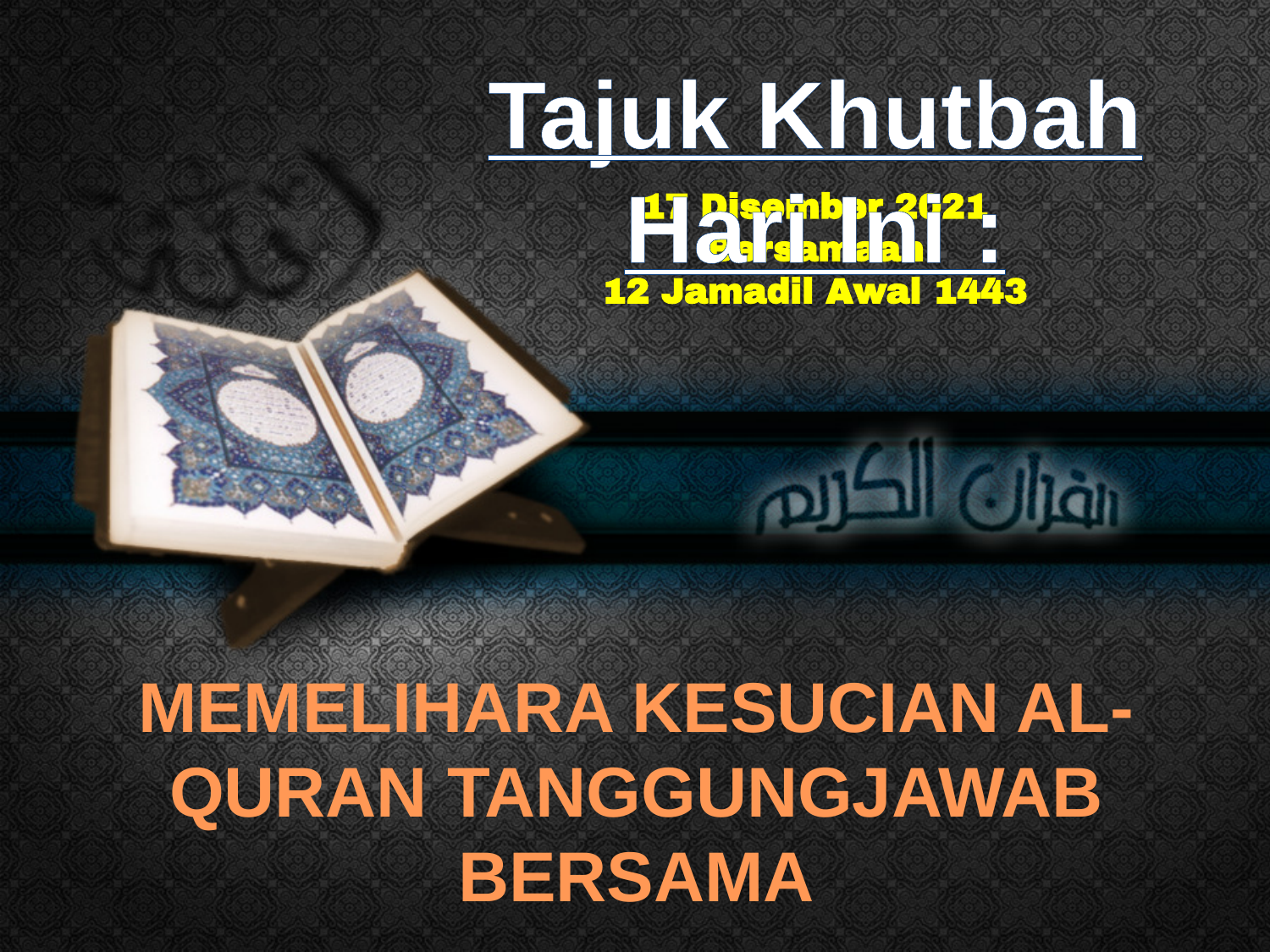

Tajuk Khutbah Hari Ini :
17 Disember 2021
Bersamaan
12 Jamadil Awal 1443
MEMELIHARA KESUCIAN AL-QURAN TANGGUNGJAWAB BERSAMA